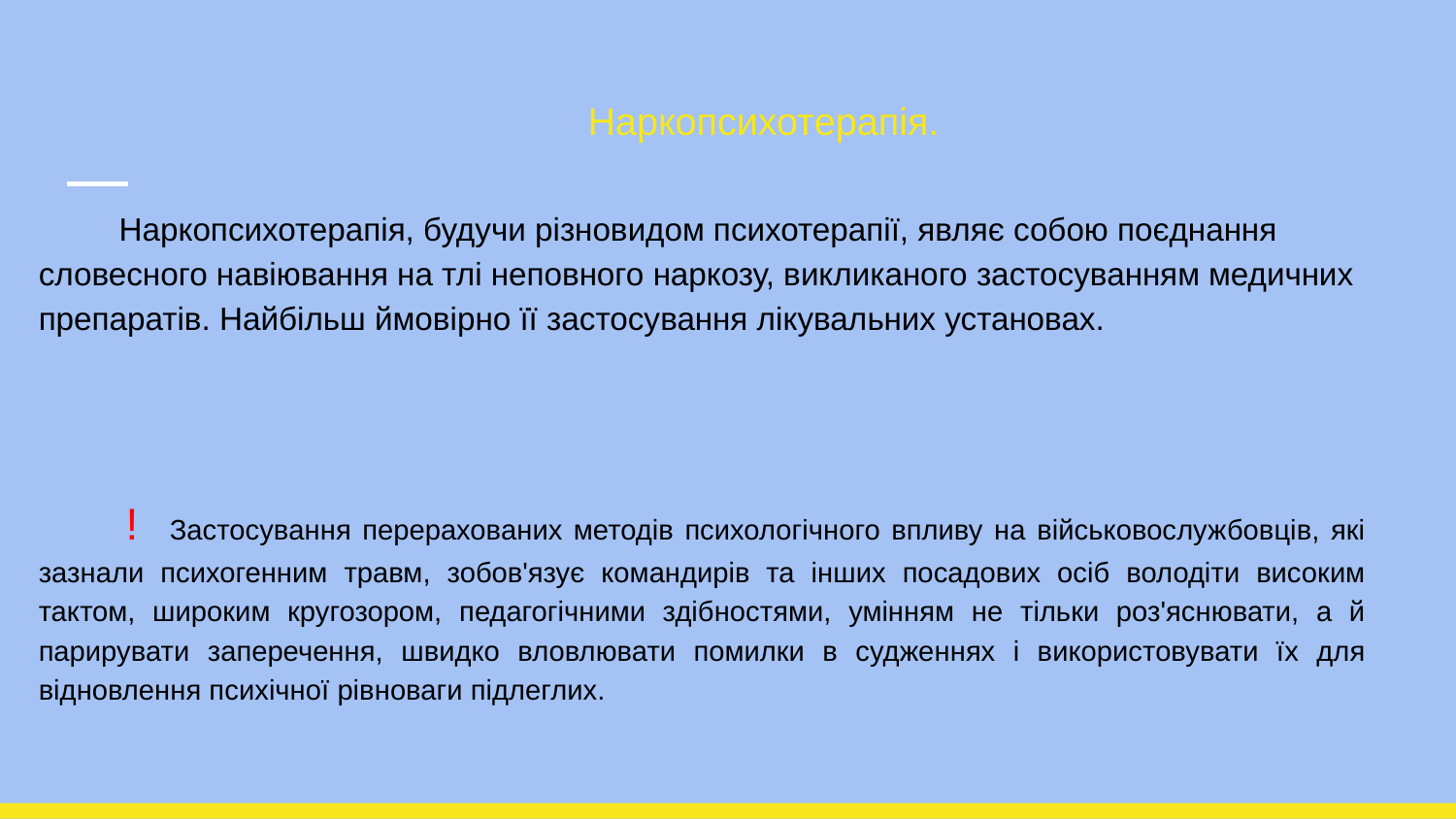

# Наркопсихотерапія.
 Наркопсихотерапія, будучи різновидом психотерапії, являє собою поєднання словесного навіювання на тлі неповного наркозу, викликаного застосуванням медичних препаратів. Найбільш ймовірно її застосування лікувальних установах.

 !  Застосування перерахованих методів психологічного впливу на військовослужбовців, які зазнали психогенним травм, зобов'язує командирів та інших посадових осіб володіти високим тактом, широким кругозором, педагогічними здібностями, умінням не тільки роз'яснювати, а й парирувати заперечення, швидко вловлювати помилки в судженнях і використовувати їх для відновлення психічної рівноваги підлеглих.